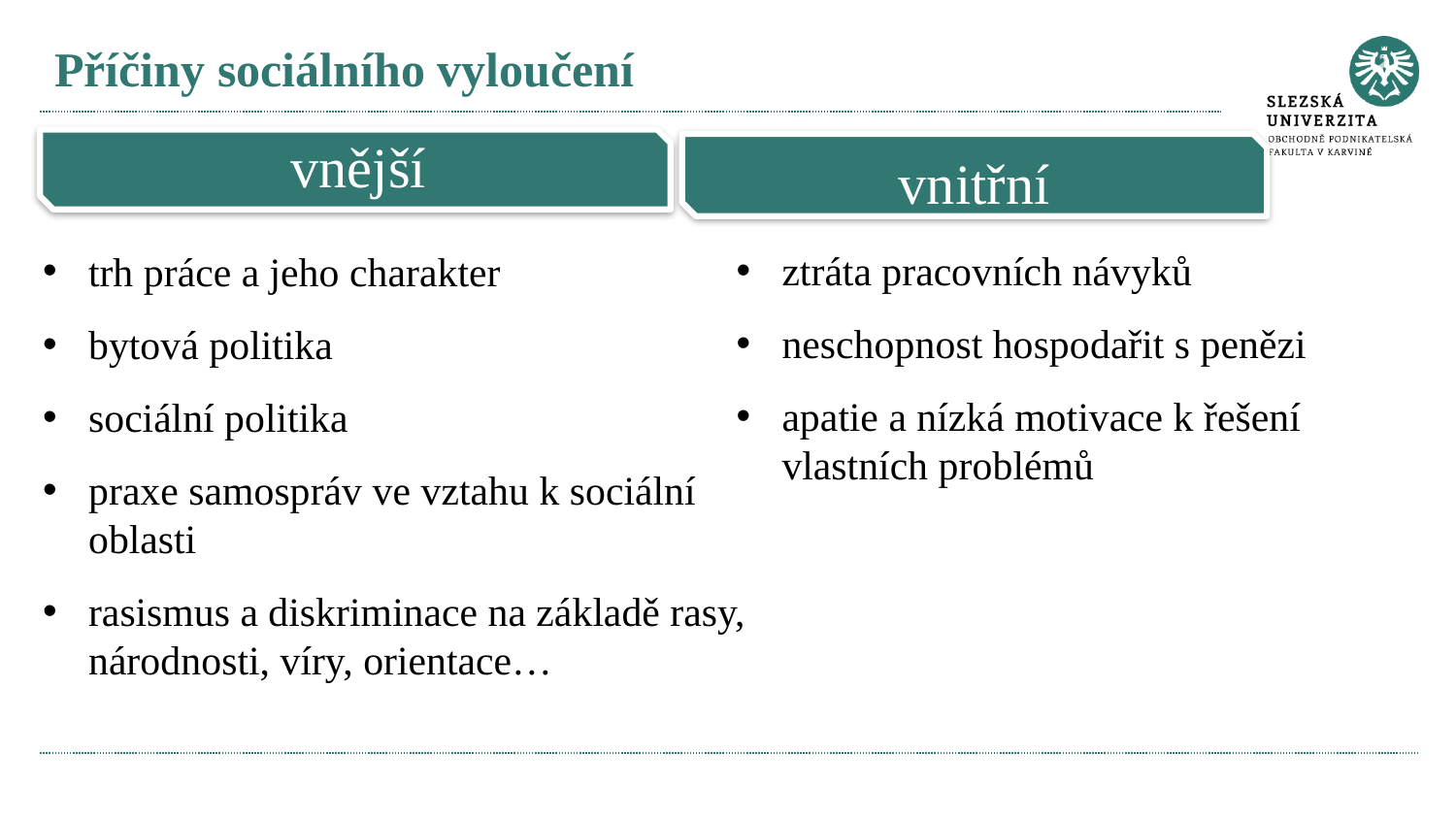

# Příčiny sociálního vyloučení

vnější
vnitřní
ztráta pracovních návyků
neschopnost hospodařit s penězi
apatie a nízká motivace k řešení vlastních problémů
trh práce a jeho charakter
bytová politika
sociální politika
praxe samospráv ve vztahu k sociální oblasti
rasismus a diskriminace na základě rasy, národnosti, víry, orientace…